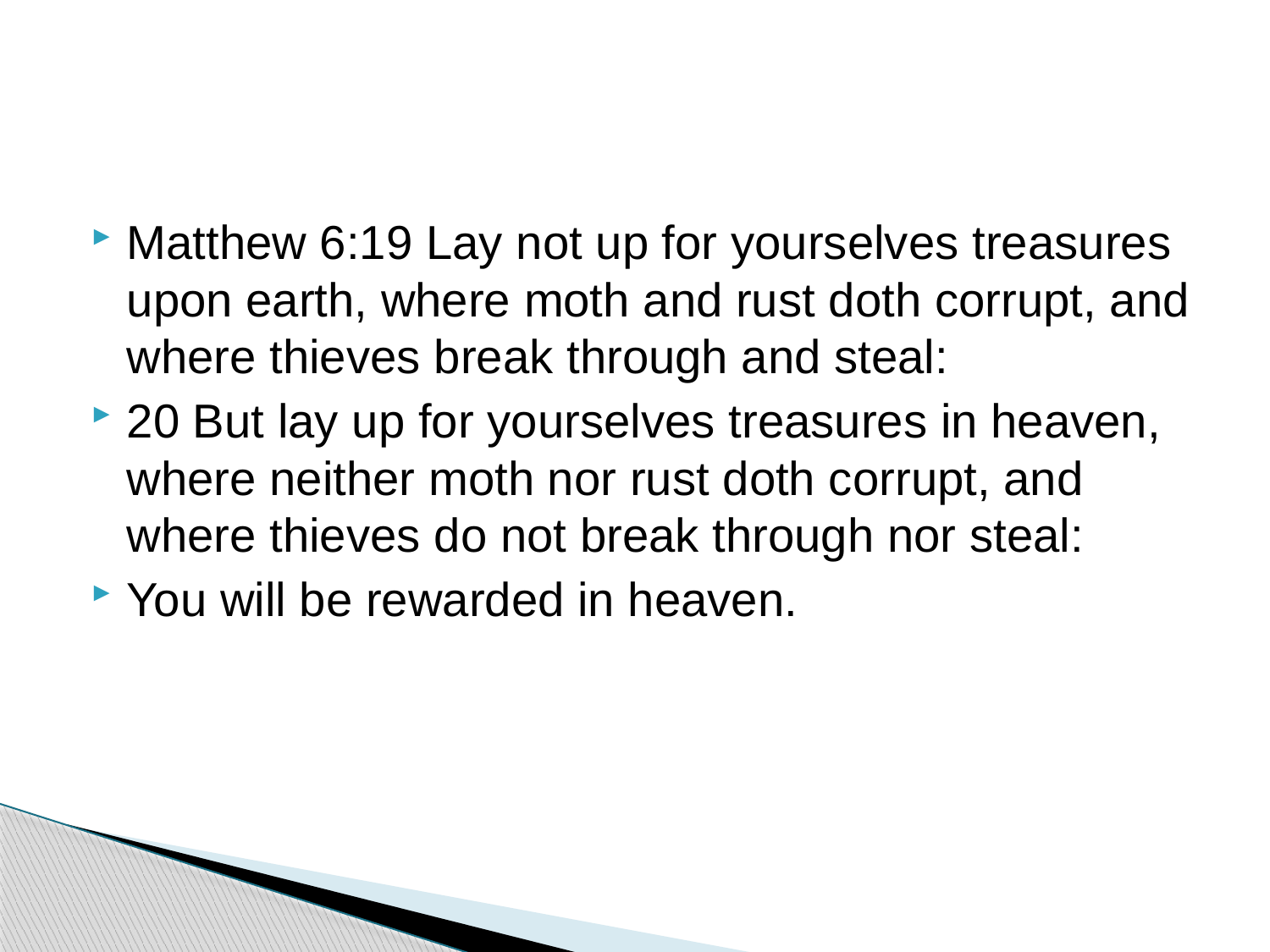

#
Matthew 6:19 Lay not up for yourselves treasures upon earth, where moth and rust doth corrupt, and where thieves break through and steal:
20 But lay up for yourselves treasures in heaven, where neither moth nor rust doth corrupt, and where thieves do not break through nor steal:
You will be rewarded in heaven.